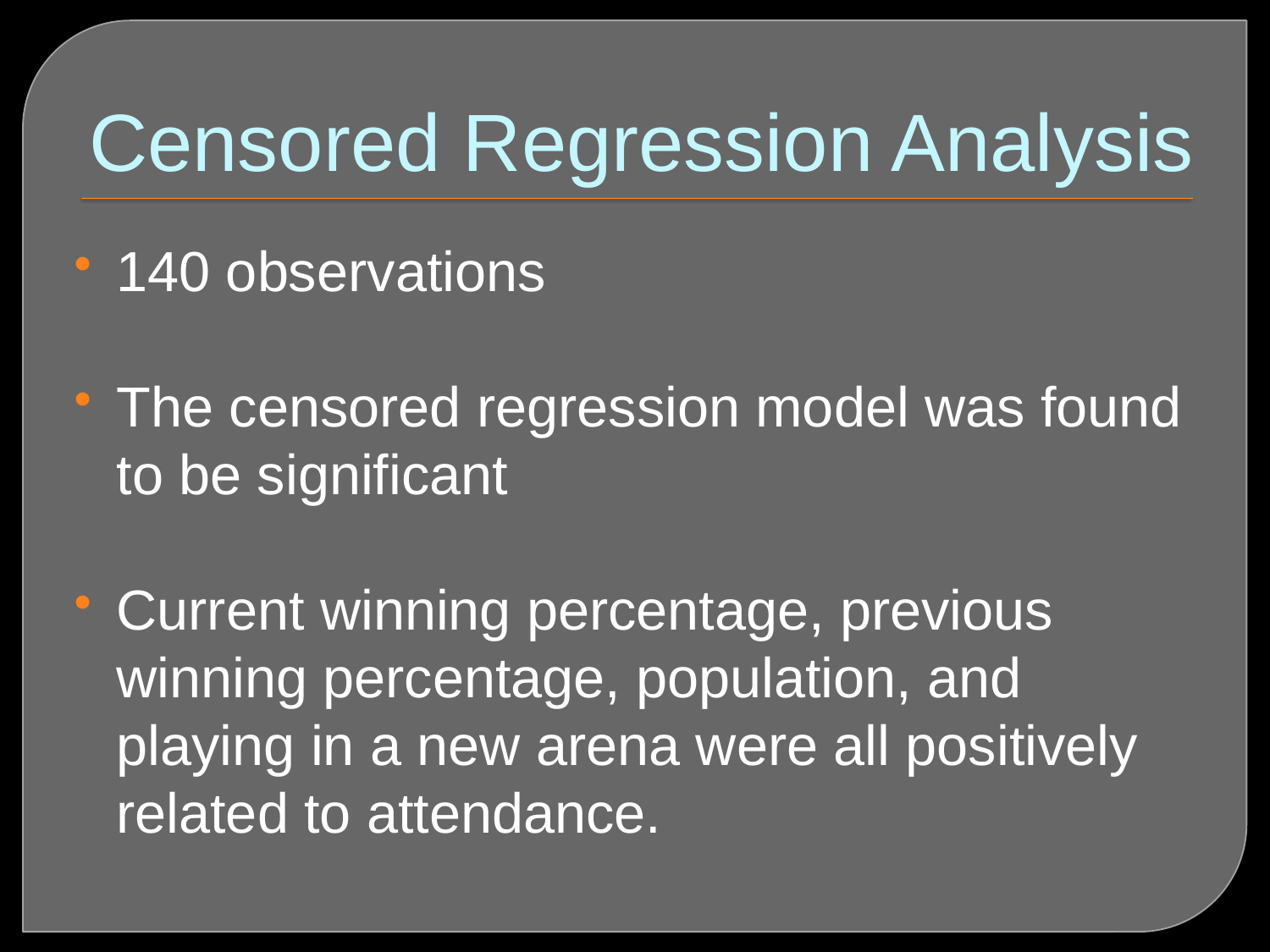

# Censored Regression Analysis
140 observations

The censored regression model was found to be significant

Current winning percentage, previous winning percentage, population, and playing in a new arena were all positively related to attendance.